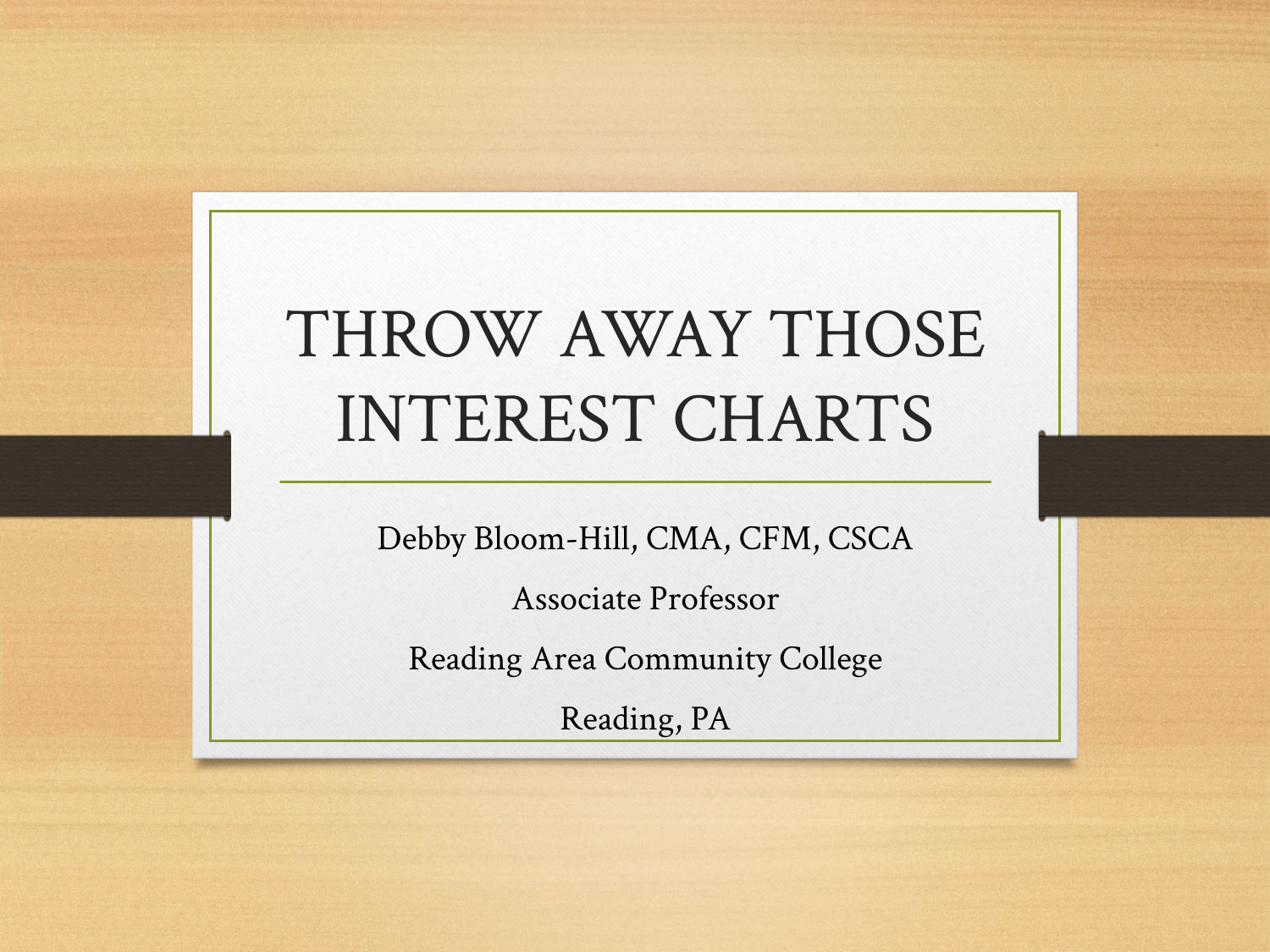

# THROW AWAY THOSE INTEREST CHARTS
Debby Bloom-Hill, CMA, CFM, CSCA
Associate Professor
Reading Area Community College
Reading, PA